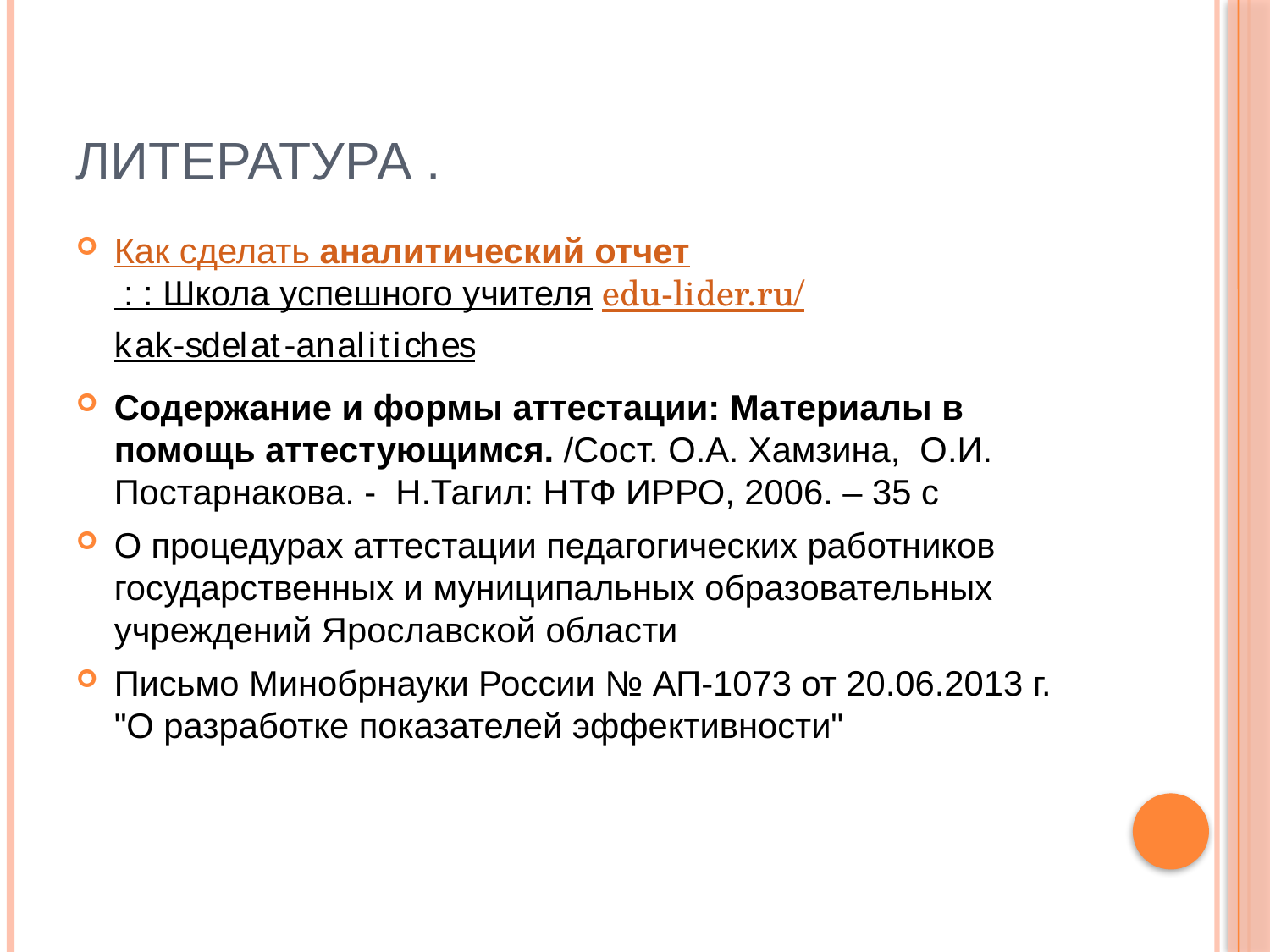

# Литература .
Как сделать аналитический отчет : : Школа успешного учителя edu-lider.ru/kak-sdelat-analitiches
Содержание и формы аттестации: Материалы в помощь аттестующимся. /Сост. О.А. Хамзина,  О.И. Постарнакова. -  Н.Тагил: НТФ ИРРО, 2006. – 35 с
О процедурах аттестации педагогических работников государственных и муниципальных образовательных учреждений Ярославской области
Письмо Минобрнауки России № АП-1073 от 20.06.2013 г. "О разработке показателей эффективности"